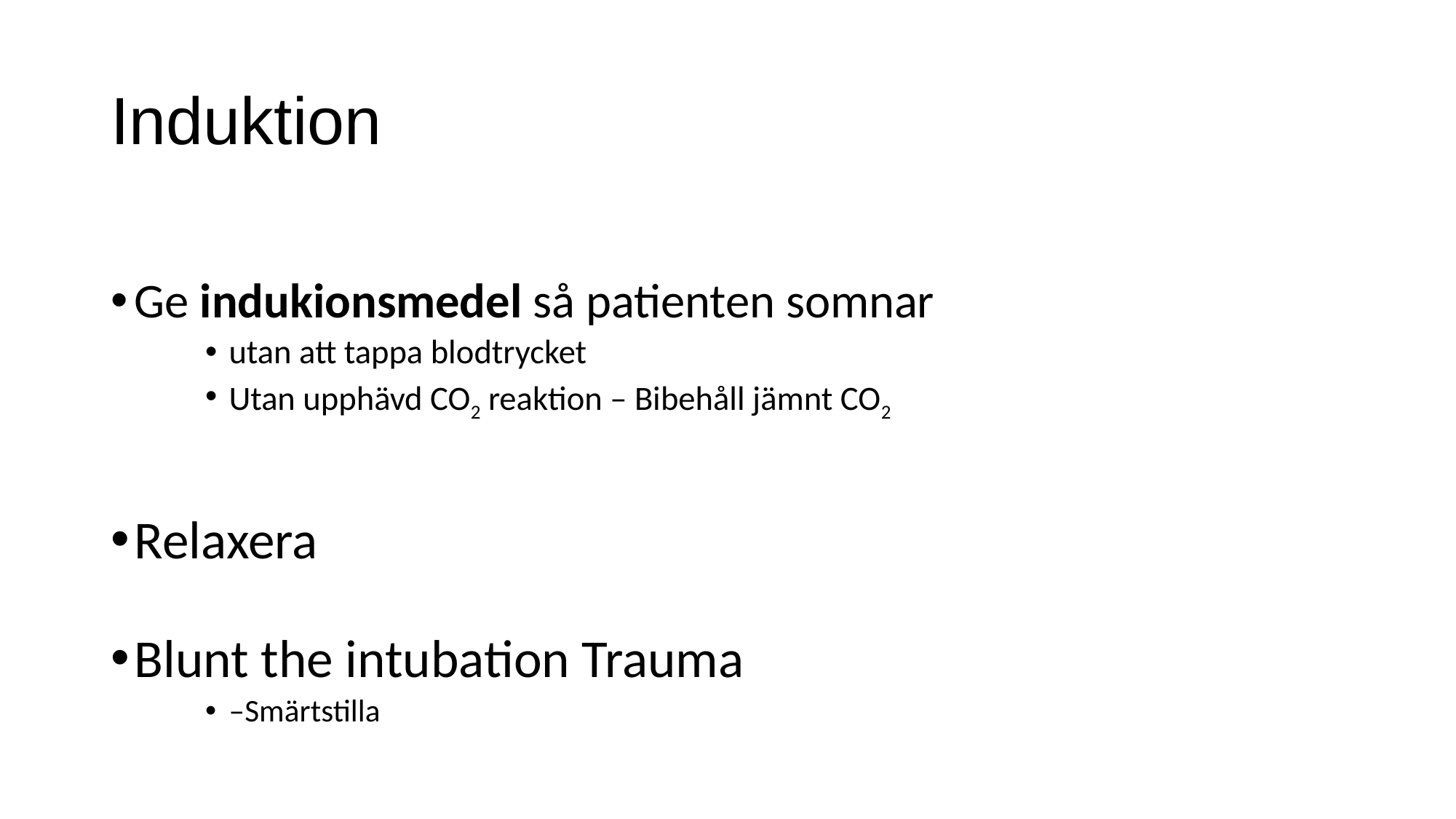

# Induktion

Ge indukionsmedel så patienten somnar
utan att tappa blodtrycket
Utan upphävd CO2 reaktion – Bibehåll jämnt CO2

Relaxera

Blunt the intubation Trauma
–Smärtstilla